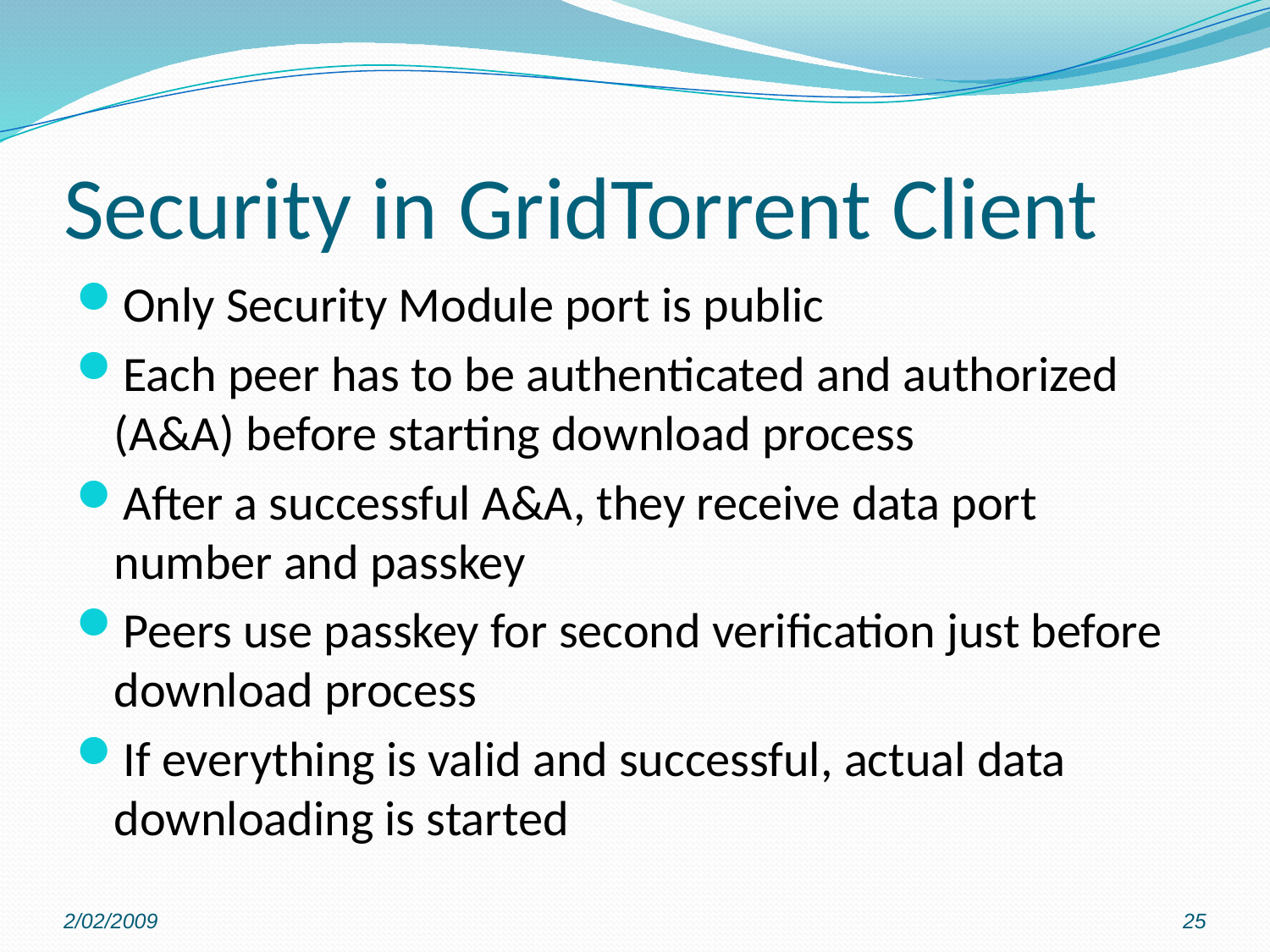

# Security in GridTorrent Client
Only Security Module port is public
Each peer has to be authenticated and authorized (A&A) before starting download process
After a successful A&A, they receive data port number and passkey
Peers use passkey for second verification just before download process
If everything is valid and successful, actual data downloading is started
2/02/2009
25